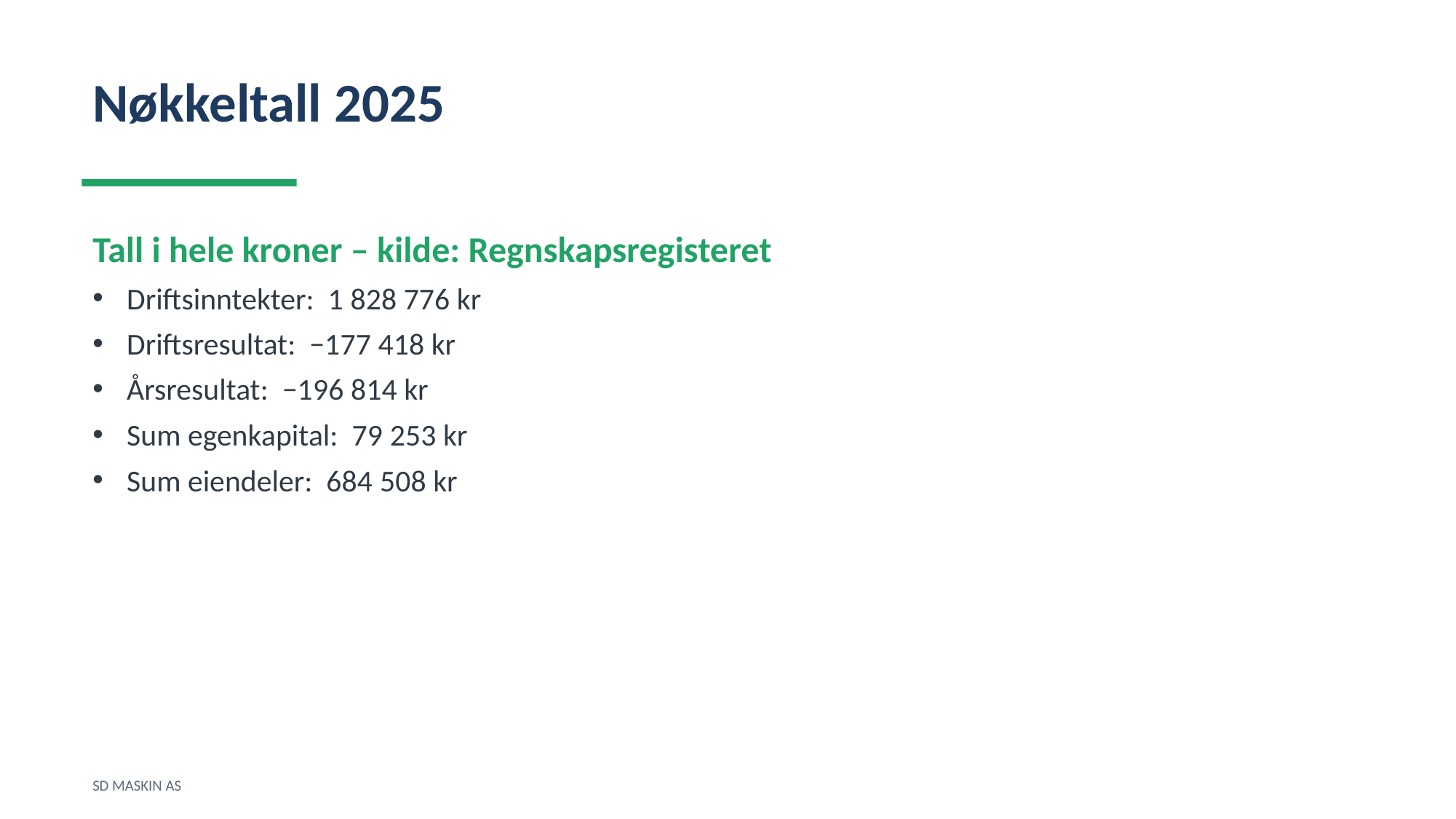

Nøkkeltall 2025

Tall i hele kroner – kilde: Regnskapsregisteret
Driftsinntekter:  1 828 776 kr
Driftsresultat:  −177 418 kr
Årsresultat:  −196 814 kr
Sum egenkapital:  79 253 kr
Sum eiendeler:  684 508 kr
SD MASKIN AS